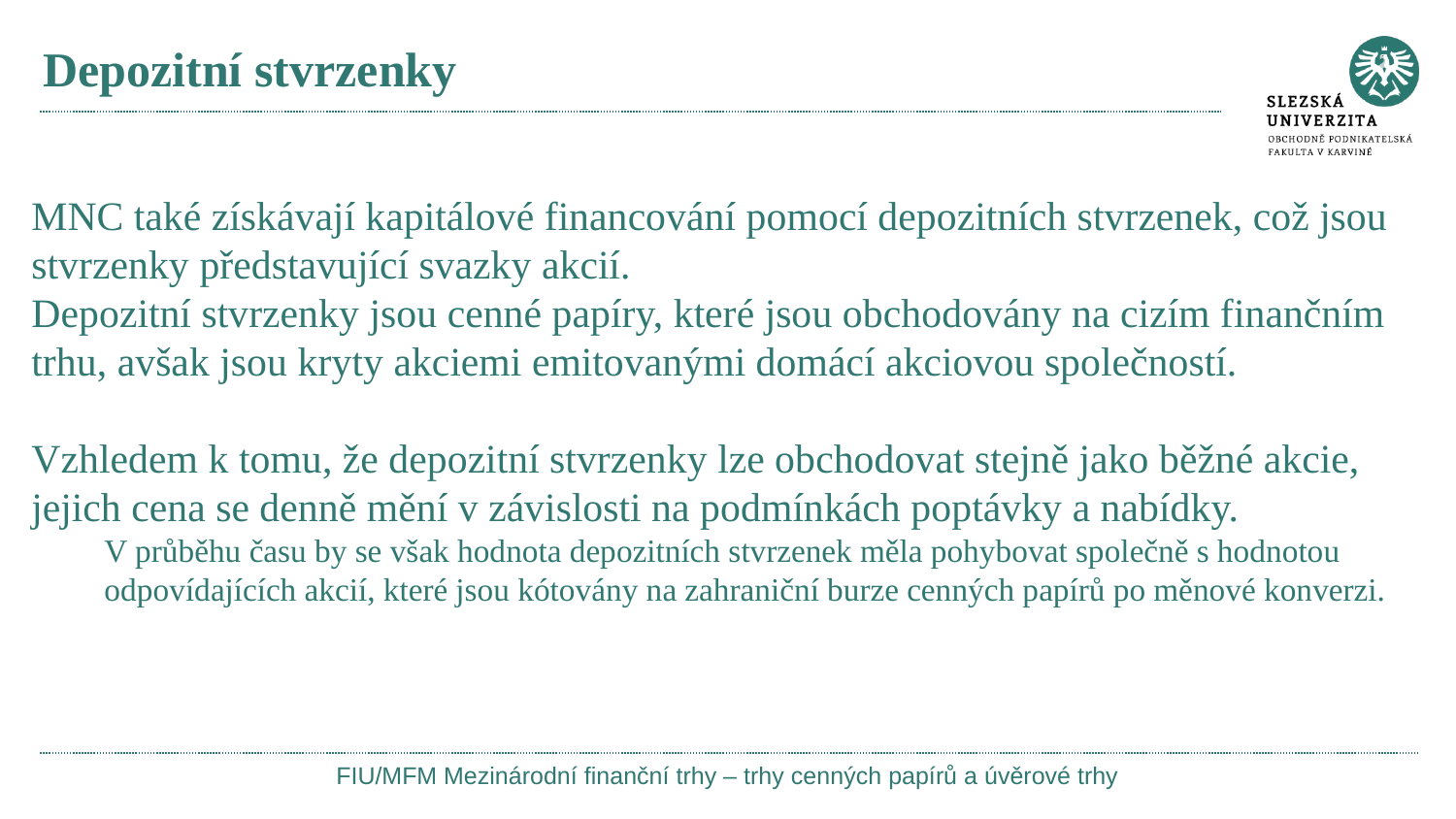

# Depozitní stvrzenky

MNC také získávají kapitálové financování pomocí depozitních stvrzenek, což jsou stvrzenky představující svazky akcií.
Depozitní stvrzenky jsou cenné papíry, které jsou obchodovány na cizím finančním trhu, avšak jsou kryty akciemi emitovanými domácí akciovou společností.

Vzhledem k tomu, že depozitní stvrzenky lze obchodovat stejně jako běžné akcie, jejich cena se denně mění v závislosti na podmínkách poptávky a nabídky.
V průběhu času by se však hodnota depozitních stvrzenek měla pohybovat společně s hodnotou odpovídajících akcií, které jsou kótovány na zahraniční burze cenných papírů po měnové konverzi.

FIU/MFM Mezinárodní finanční trhy – trhy cenných papírů a úvěrové trhy